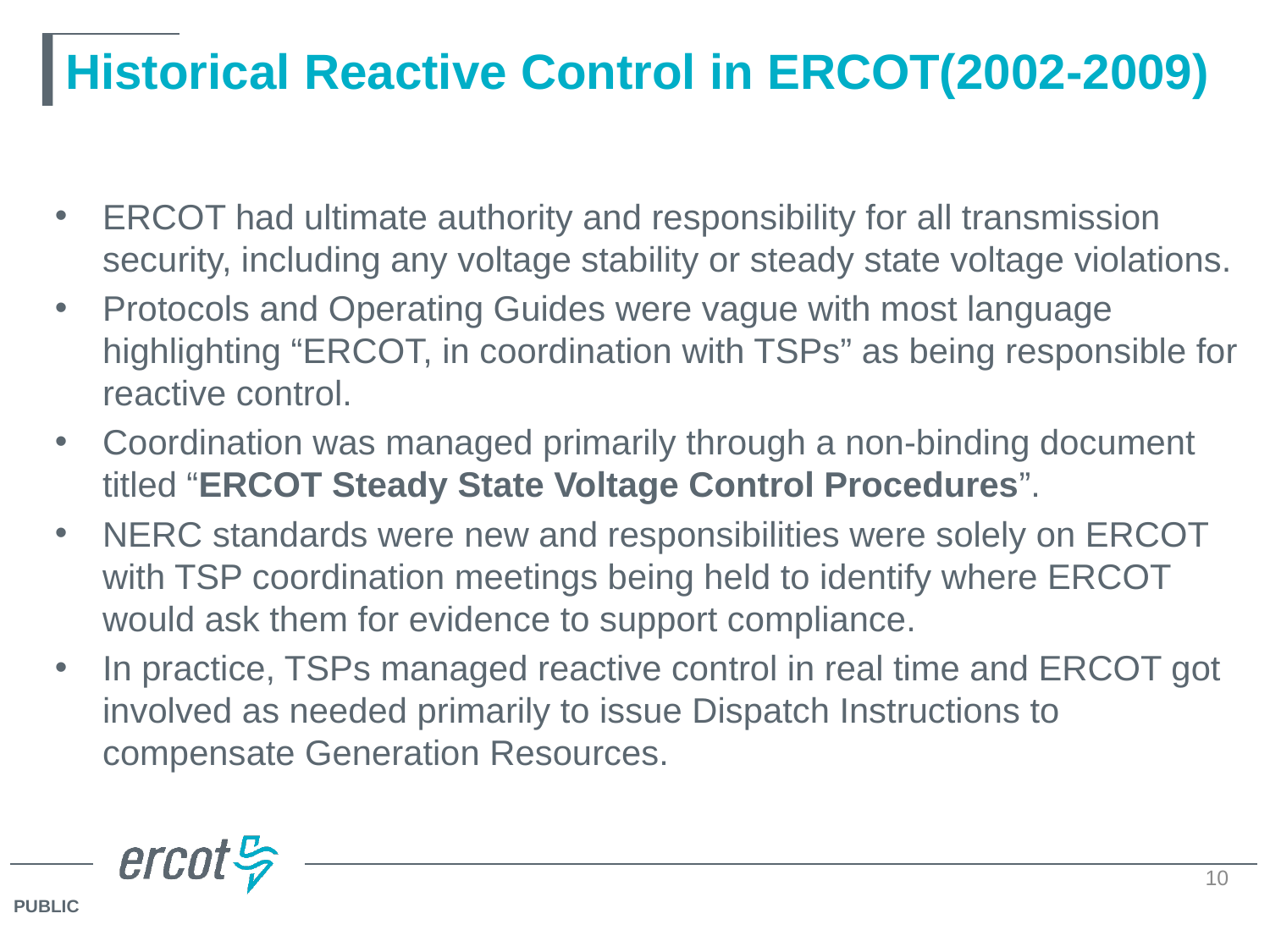

# Historical Reactive Control in ERCOT(2002-2009)

ERCOT had ultimate authority and responsibility for all transmission security, including any voltage stability or steady state voltage violations.
Protocols and Operating Guides were vague with most language highlighting “ERCOT, in coordination with TSPs” as being responsible for reactive control.
Coordination was managed primarily through a non-binding document titled “ERCOT Steady State Voltage Control Procedures”.
NERC standards were new and responsibilities were solely on ERCOT with TSP coordination meetings being held to identify where ERCOT would ask them for evidence to support compliance.
In practice, TSPs managed reactive control in real time and ERCOT got involved as needed primarily to issue Dispatch Instructions to compensate Generation Resources.
10